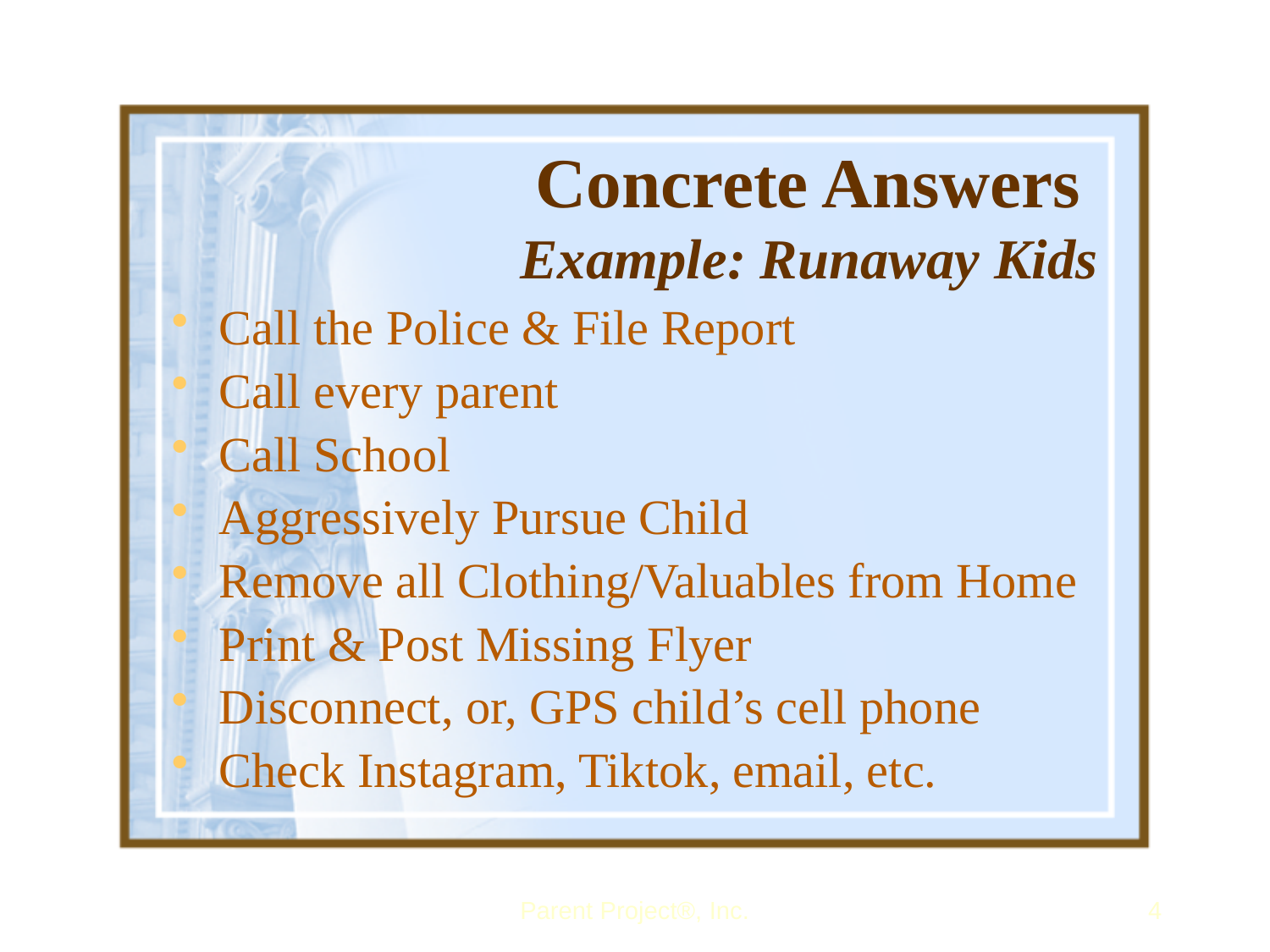

# Concrete Answers Example: Runaway Kids
Call the Police & File Report
Call every parent
Call School
Aggressively Pursue Child
Remove all Clothing/Valuables from Home
Print & Post Missing Flyer
Disconnect, or, GPS child’s cell phone
Check Instagram, Tiktok, email, etc.

Parent Project®, Inc.
4